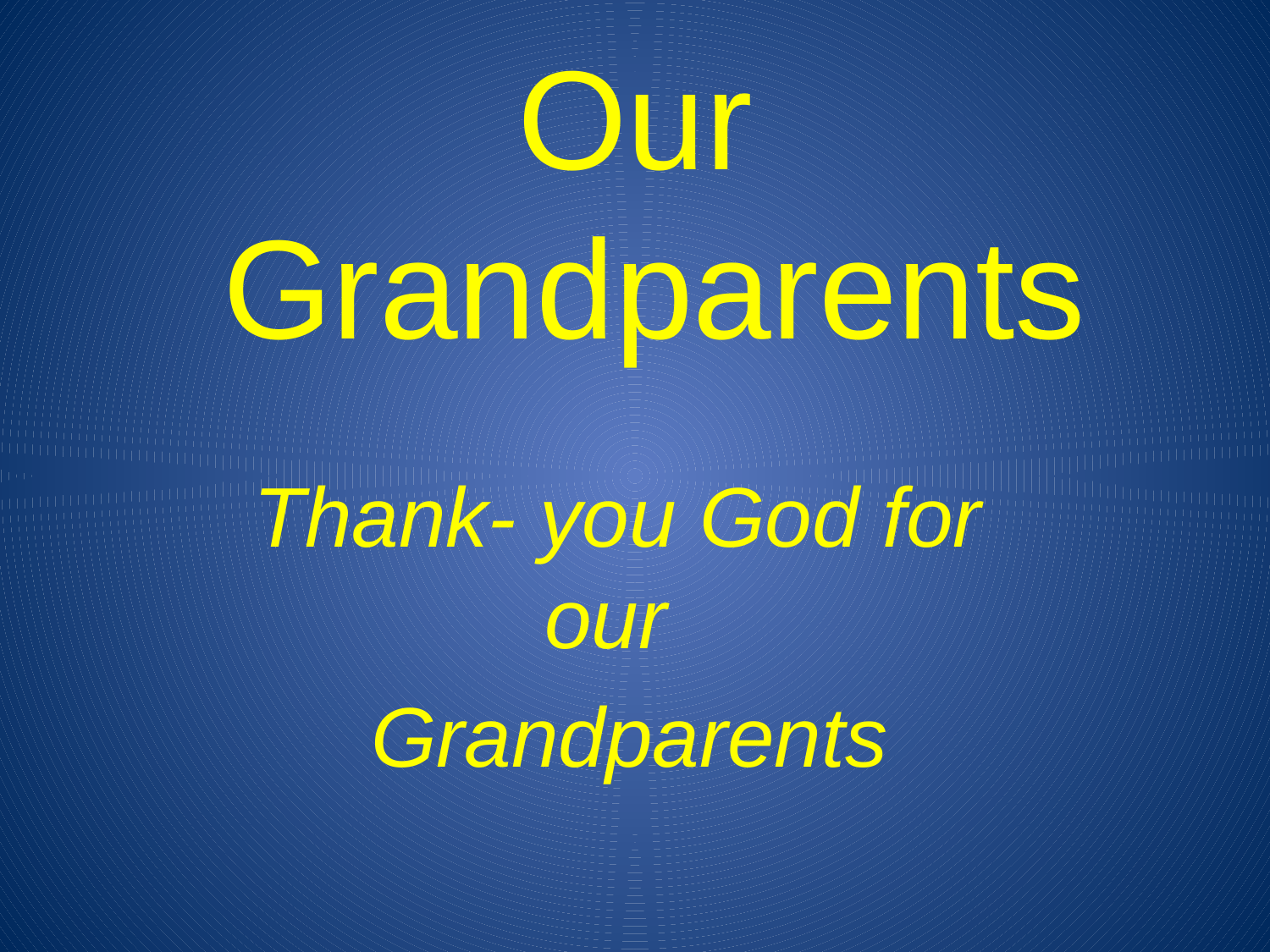

# Our  Grandparents
Thank- you God for  our
Grandparents